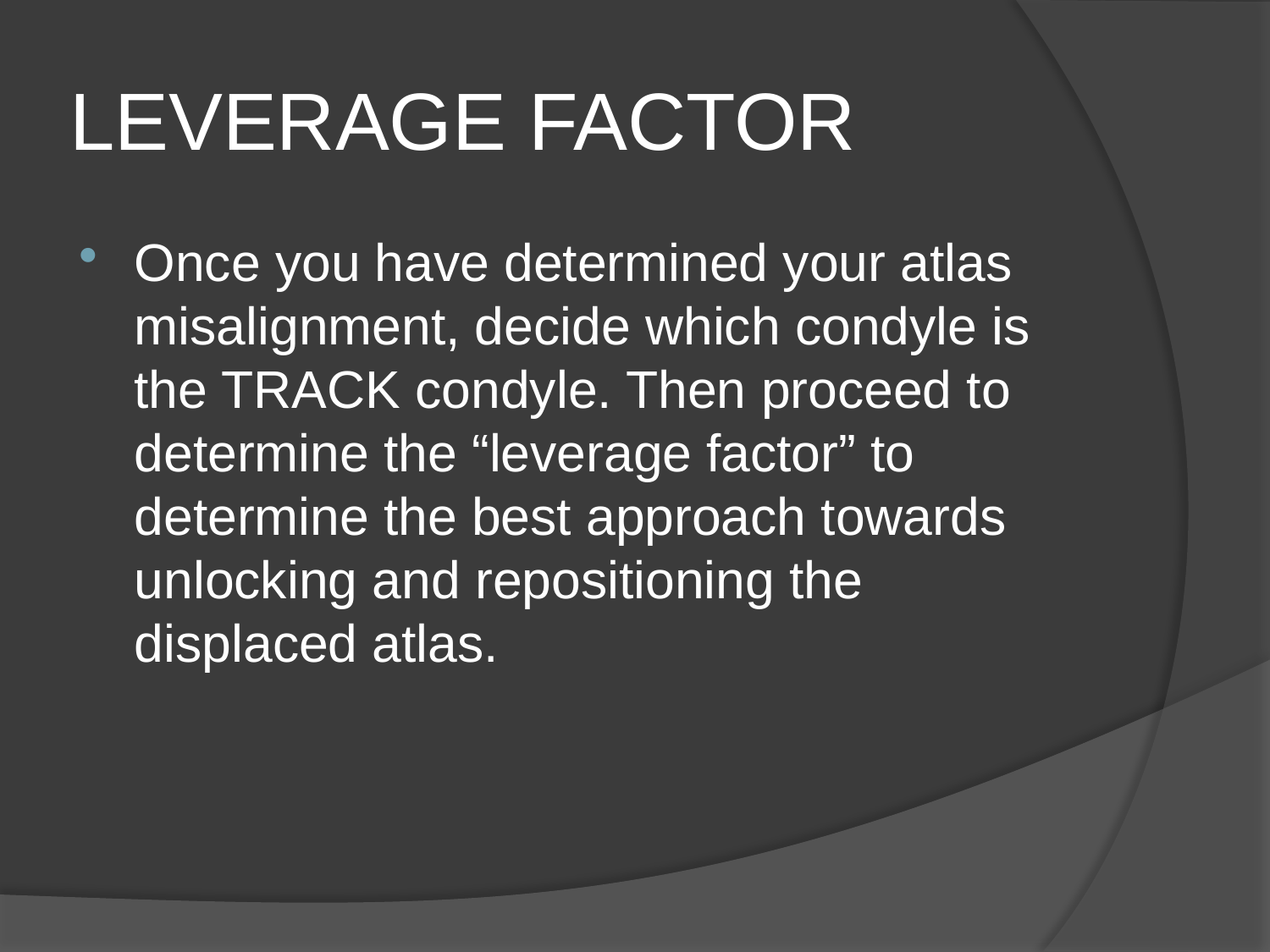

# LEVERAGE FACTOR
Once you have determined your atlas misalignment, decide which condyle is the TRACK condyle. Then proceed to determine the “leverage factor” to determine the best approach towards unlocking and repositioning the displaced atlas.